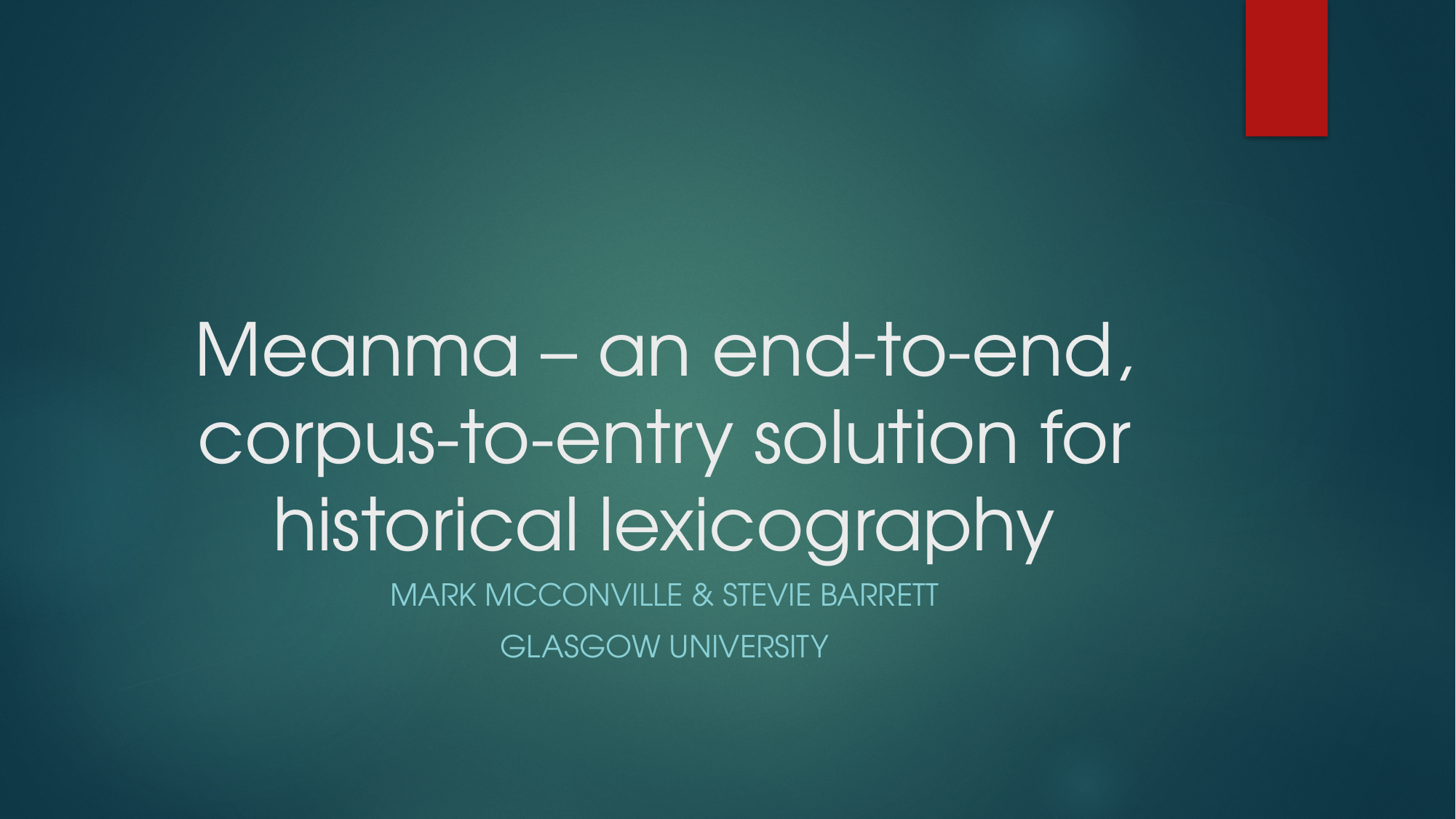

# Meanma – an end-to-end, corpus-to-entry solution for historical lexicography
Mark mcconville & stevie barrett
Glasgow university